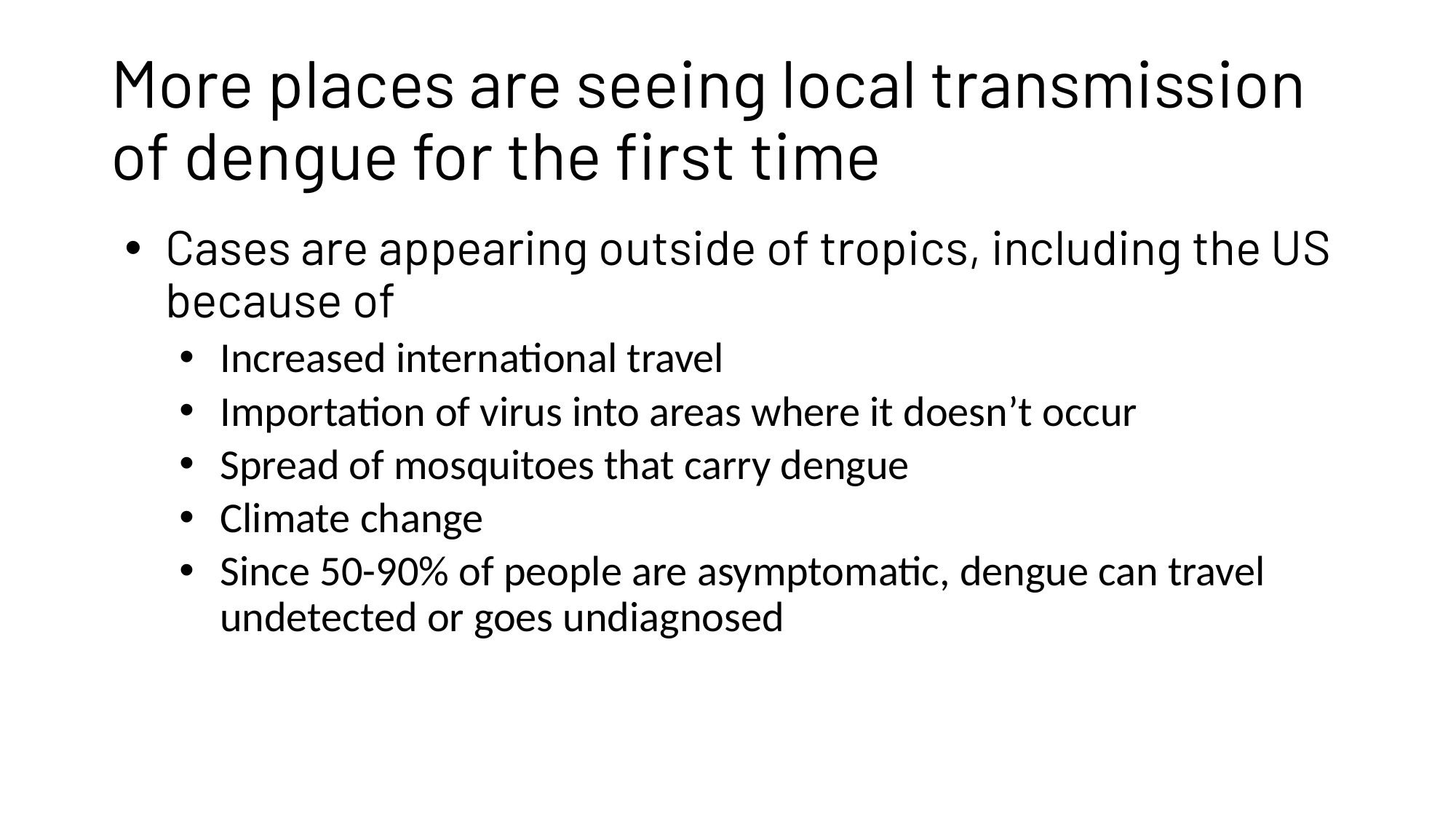

# More places are seeing local transmission of dengue for the first time
Cases are appearing outside of tropics, including the US because of
Increased international travel
Importation of virus into areas where it doesn’t occur
Spread of mosquitoes that carry dengue
Climate change
Since 50-90% of people are asymptomatic, dengue can travel undetected or goes undiagnosed